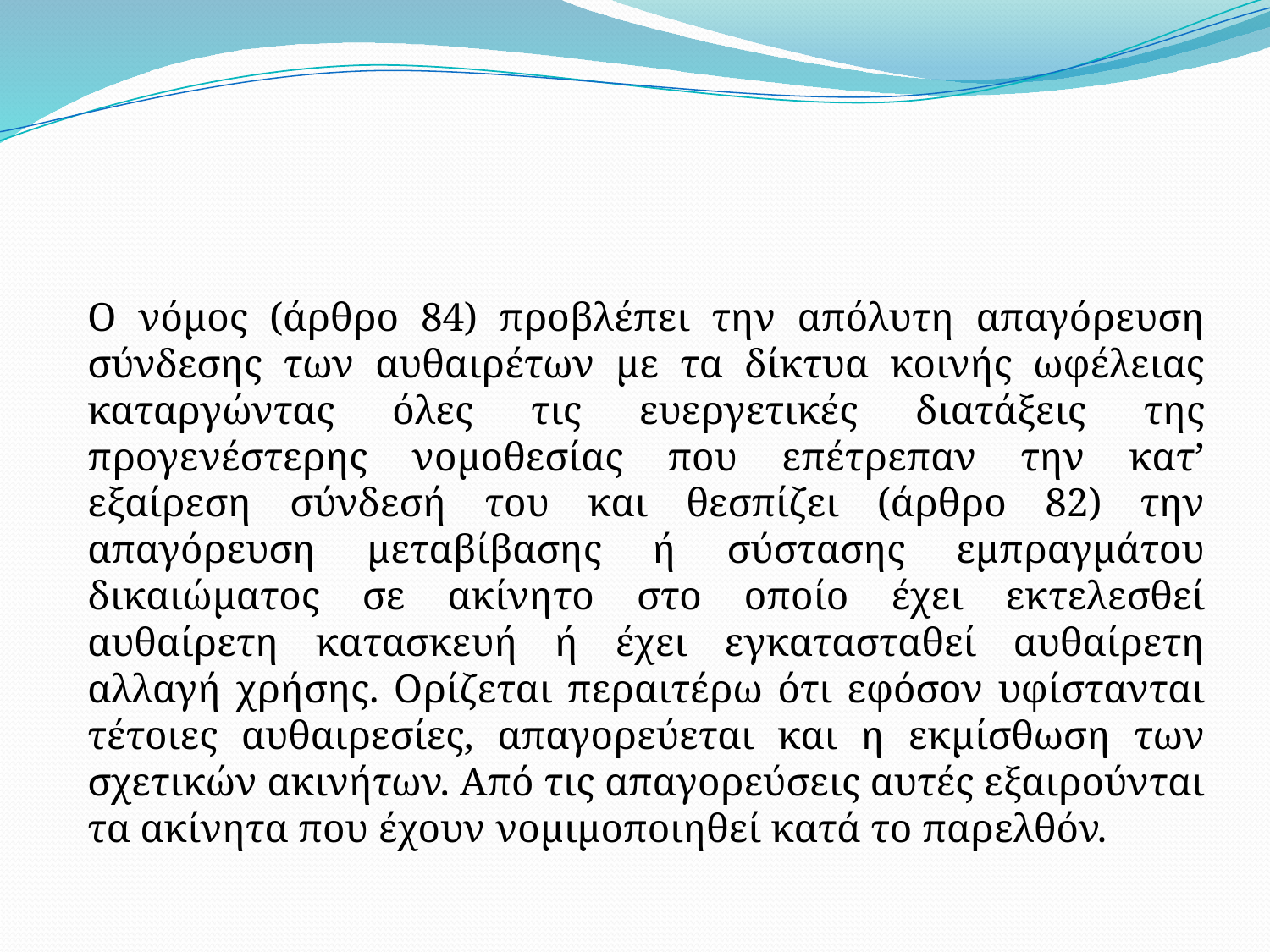

#
Ο νόμος (άρθρο 84) προβλέπει την απόλυτη απαγόρευση σύνδεσης των αυθαιρέτων με τα δίκτυα κοινής ωφέλειας καταργώντας όλες τις ευεργετικές διατάξεις της προγενέστερης νομοθεσίας που επέτρεπαν την κατ’ εξαίρεση σύνδεσή του και θεσπίζει (άρθρο 82) την απαγόρευση μεταβίβασης ή σύστασης εμπραγμάτου δικαιώματος σε ακίνητο στο οποίο έχει εκτελεσθεί αυθαίρετη κατασκευή ή έχει εγκατασταθεί αυθαίρετη αλλαγή χρήσης. Ορίζεται περαιτέρω ότι εφόσον υφίστανται τέτοιες αυθαιρεσίες, απαγορεύεται και η εκμίσθωση των σχετικών ακινήτων. Από τις απαγορεύσεις αυτές εξαιρούνται τα ακίνητα που έχουν νομιμοποιηθεί κατά το παρελθόν.